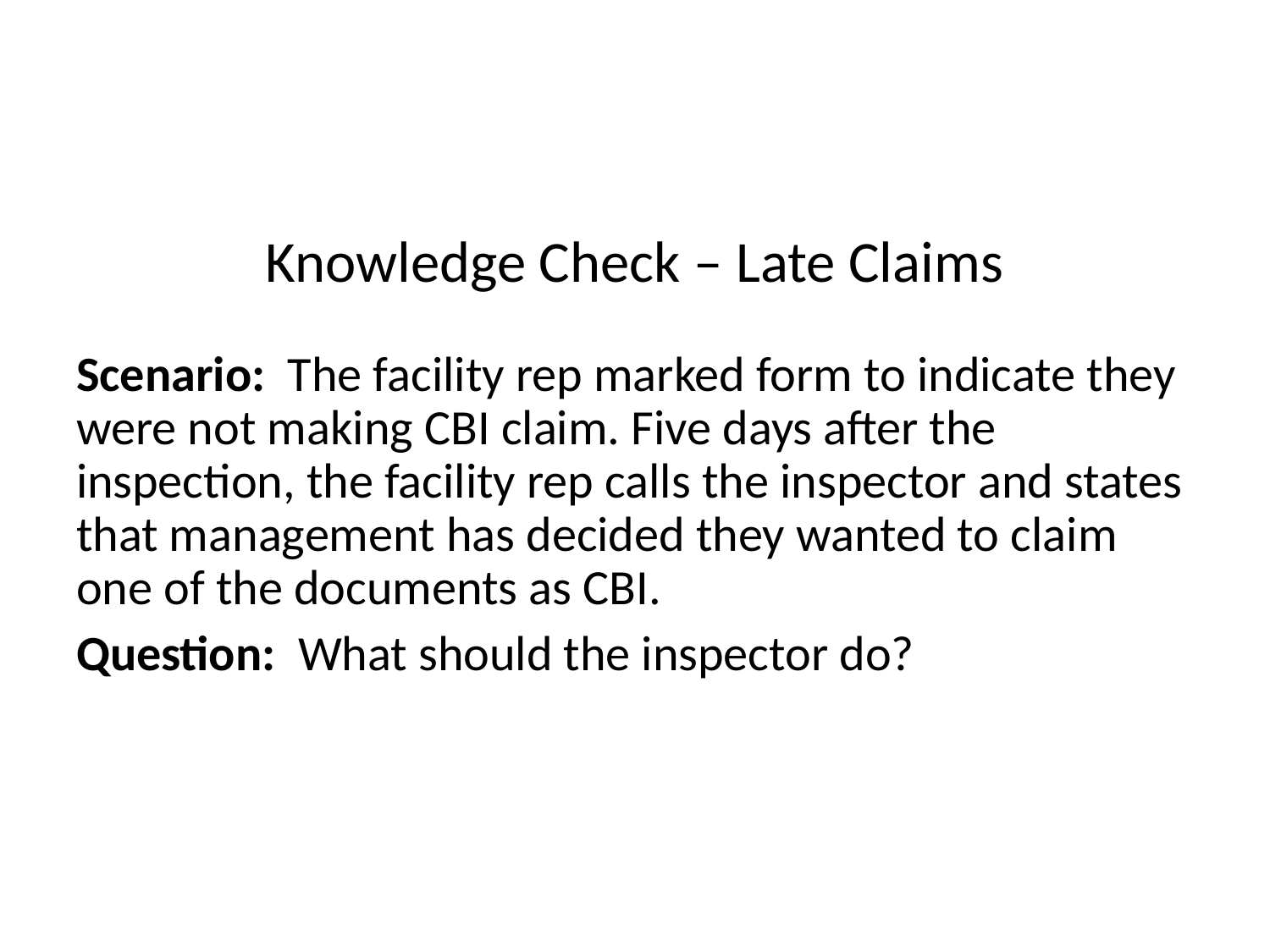

# Knowledge Check – Late Claims
Scenario:  The facility rep marked form to indicate they were not making CBI claim. Five days after the inspection, the facility rep calls the inspector and states that management has decided they wanted to claim one of the documents as CBI.
Question:  What should the inspector do?